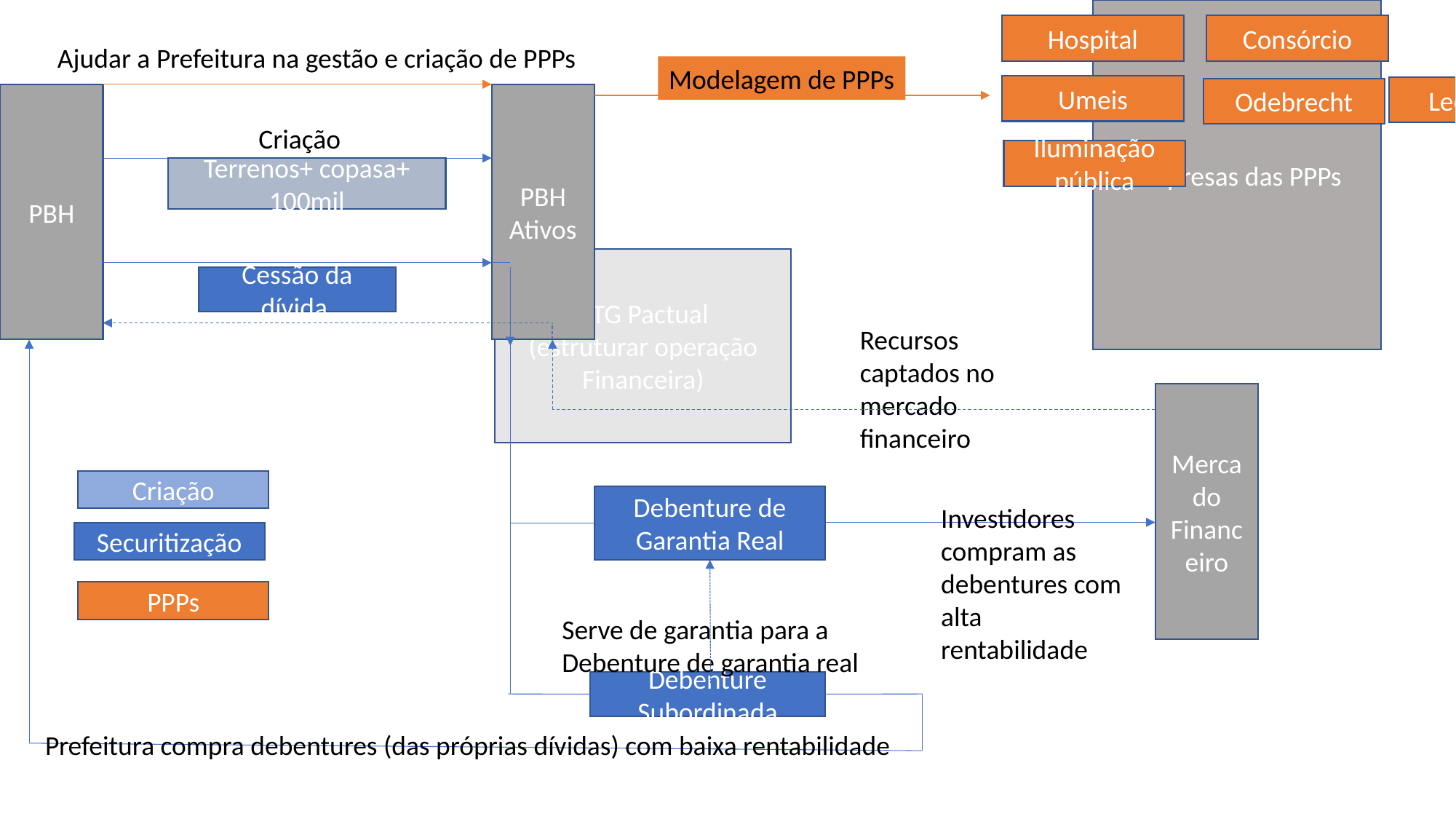

Empresas das PPPs
Hospital
Consórcio
Ajudar a Prefeitura na gestão e criação de PPPs
Modelagem de PPPs
Umeis
Leemann
Odebrecht
PBH
Ativos
PBH
Criação
Iluminação pública
Terrenos+ copasa+ 100mil
BTG Pactual
(estruturar operação
Financeira)
Cessão da dívida
Recursos captados no mercado financeiro
Mercado Financeiro
Criação
Debenture de Garantia Real
Investidores compram as debentures com alta rentabilidade
Securitização
PPPs
Serve de garantia para a
Debenture de garantia real
Debenture Subordinada
Prefeitura compra debentures (das próprias dívidas) com baixa rentabilidade